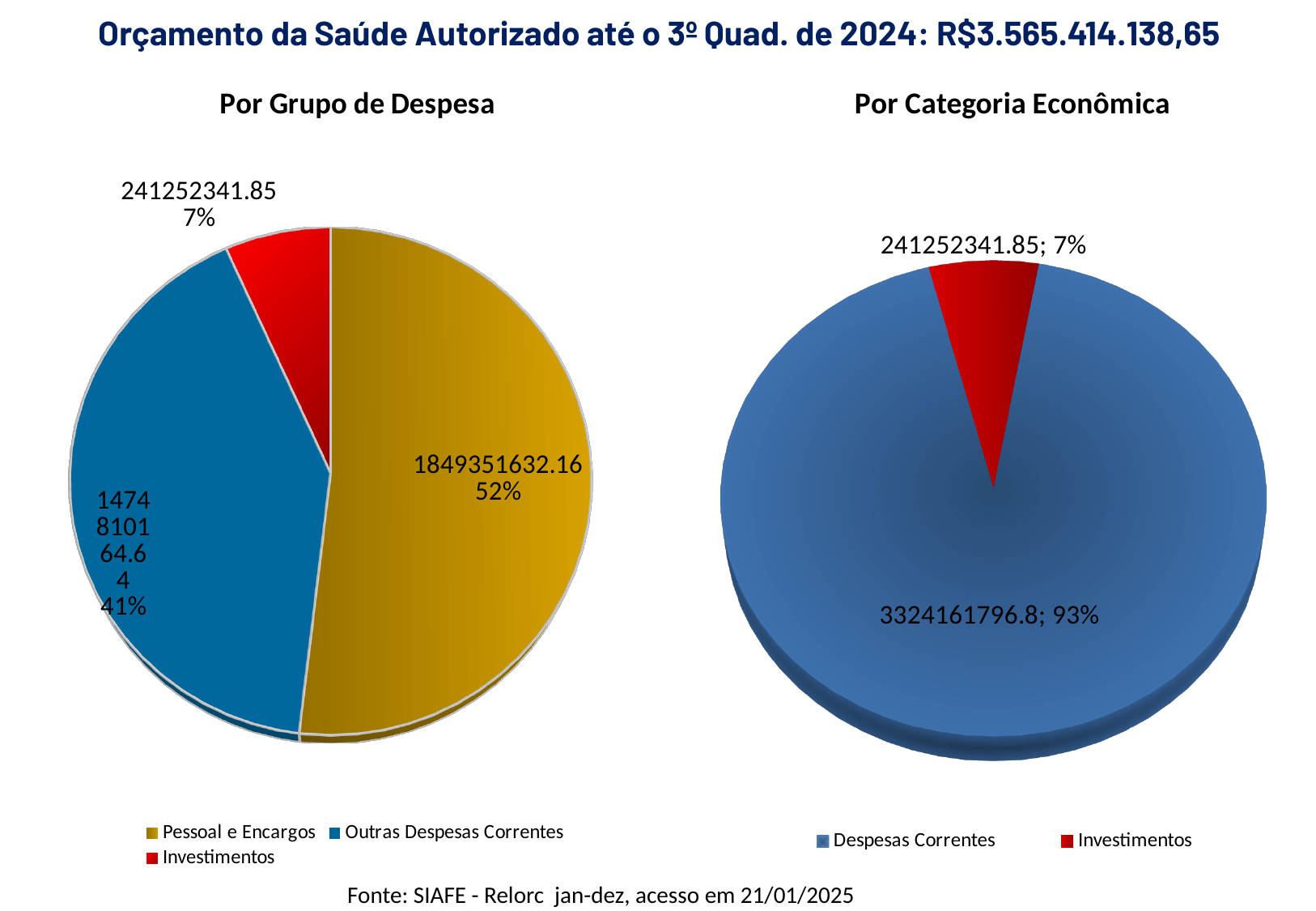

Orçamento da Saúde Autorizado até o 3º Quad. de 2024: R$3.565.414.138,65

[unsupported chart]

[unsupported chart]

Fonte: SIAFE - Relorc  jan-dez, acesso em 21/01/2025